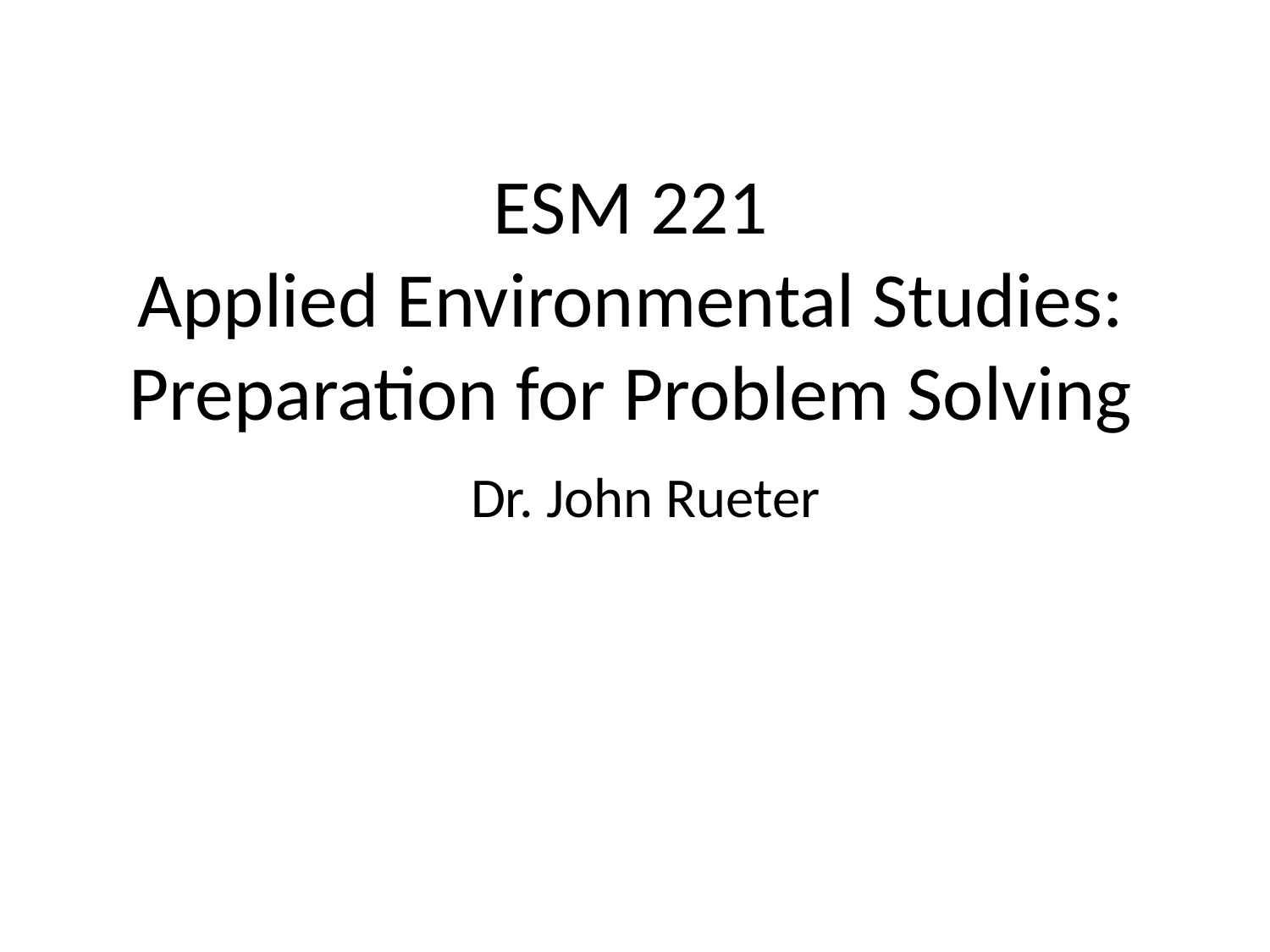

# ESM 221 Applied Environmental Studies: Preparation for Problem Solving
Dr. John Rueter